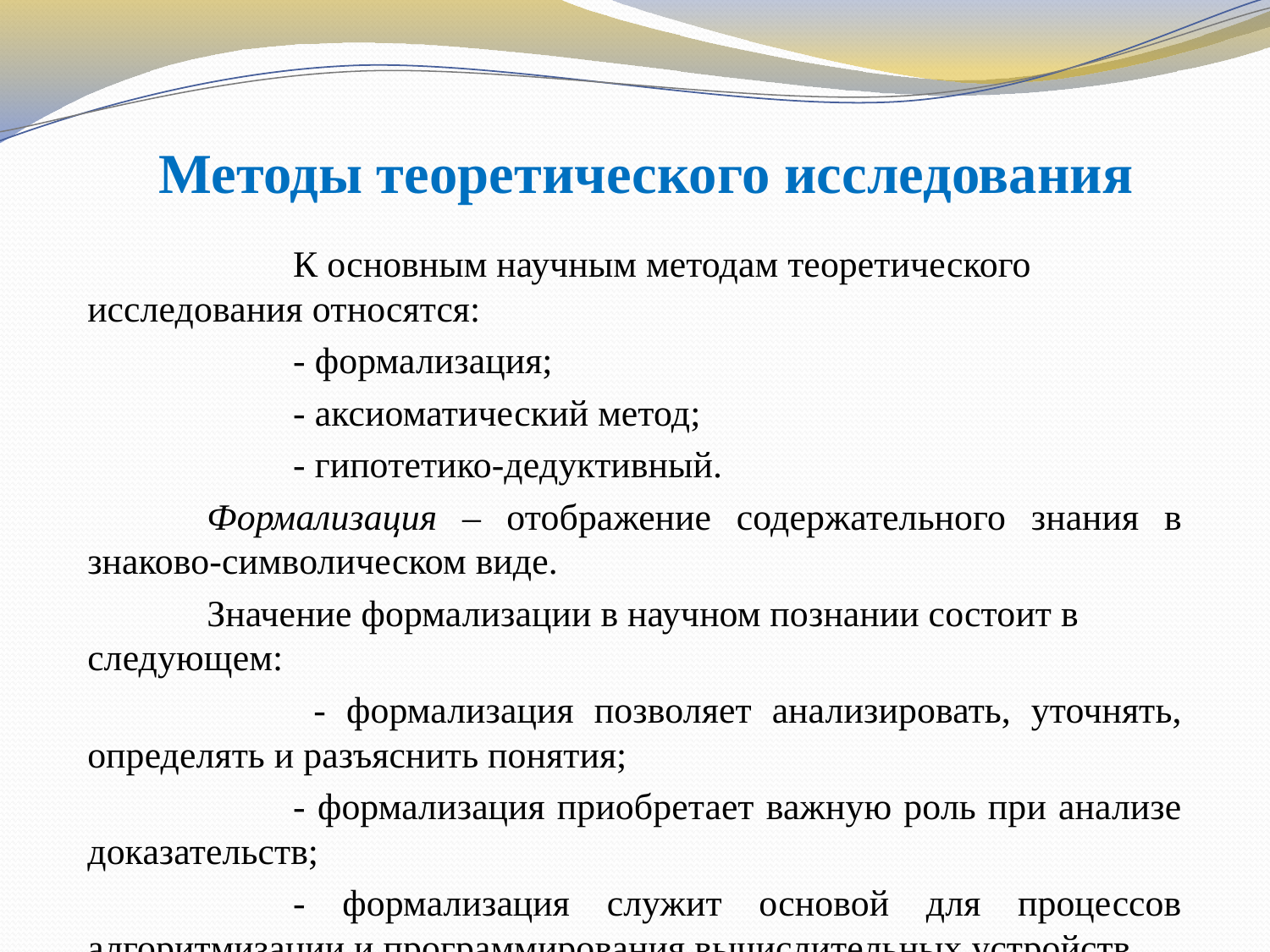

# Методы теоретического исследования
	К основным научным методам теоретического исследования относятся:
	- формализация;
	- аксиоматический метод;
	- гипотетико-дедуктивный.
Формализация – отображение содержательного знания в знаково-символическом виде.
Значение формализации в научном познании состоит в следующем:
	 - формализация позволяет анализировать, уточнять, определять и разъяснить понятия;
	- формализация приобретает важную роль при анализе доказательств;
	- формализация служит основой для процессов алгоритмизации и программирования вычислительных устройств.